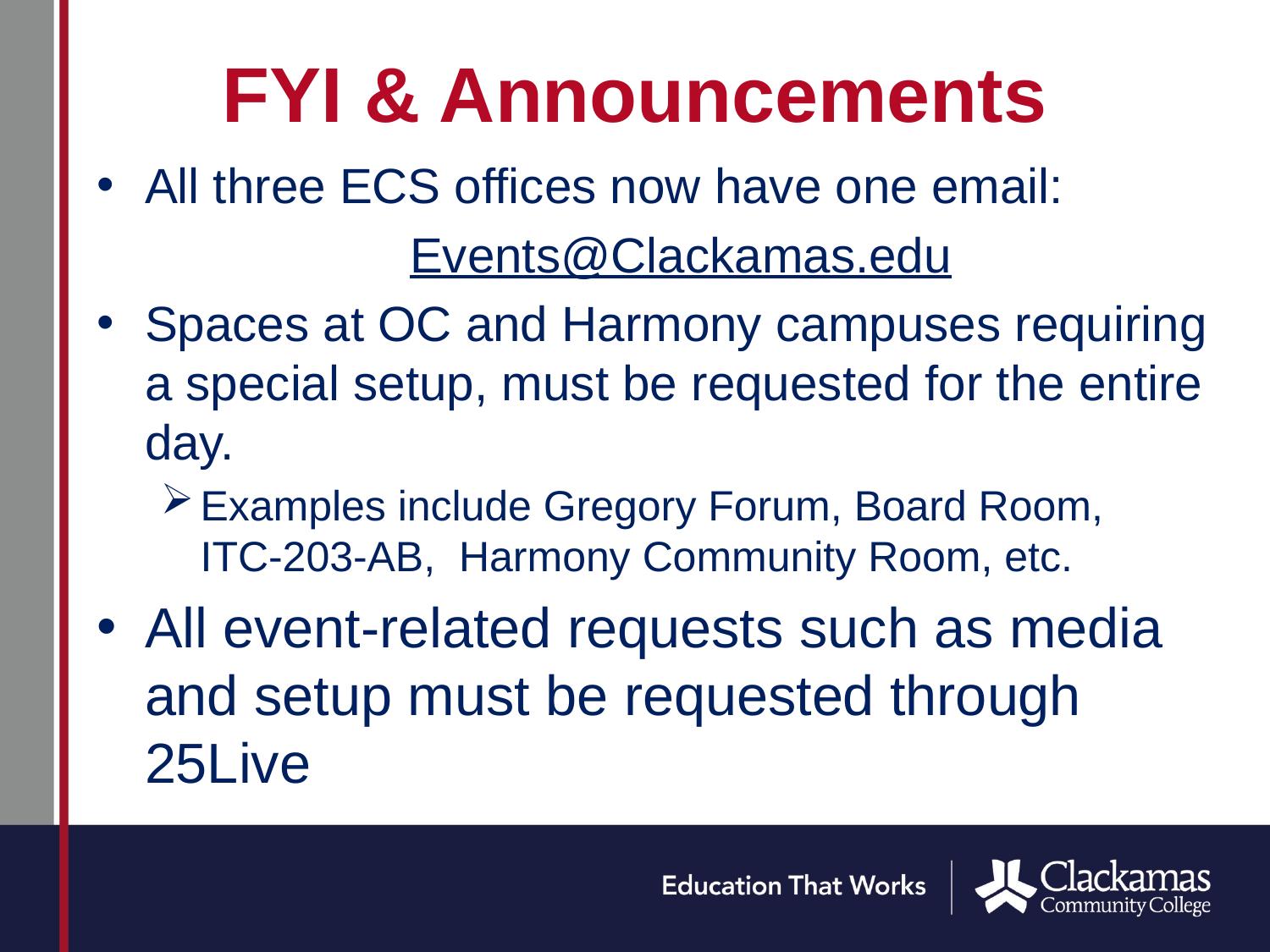

# FYI & Announcements
All three ECS offices now have one email:
Events@Clackamas.edu
Spaces at OC and Harmony campuses requiring a special setup, must be requested for the entire day.
Examples include Gregory Forum, Board Room,
ITC-203-AB,  Harmony Community Room, etc.
All event-related requests such as media and setup must be requested through 25Live